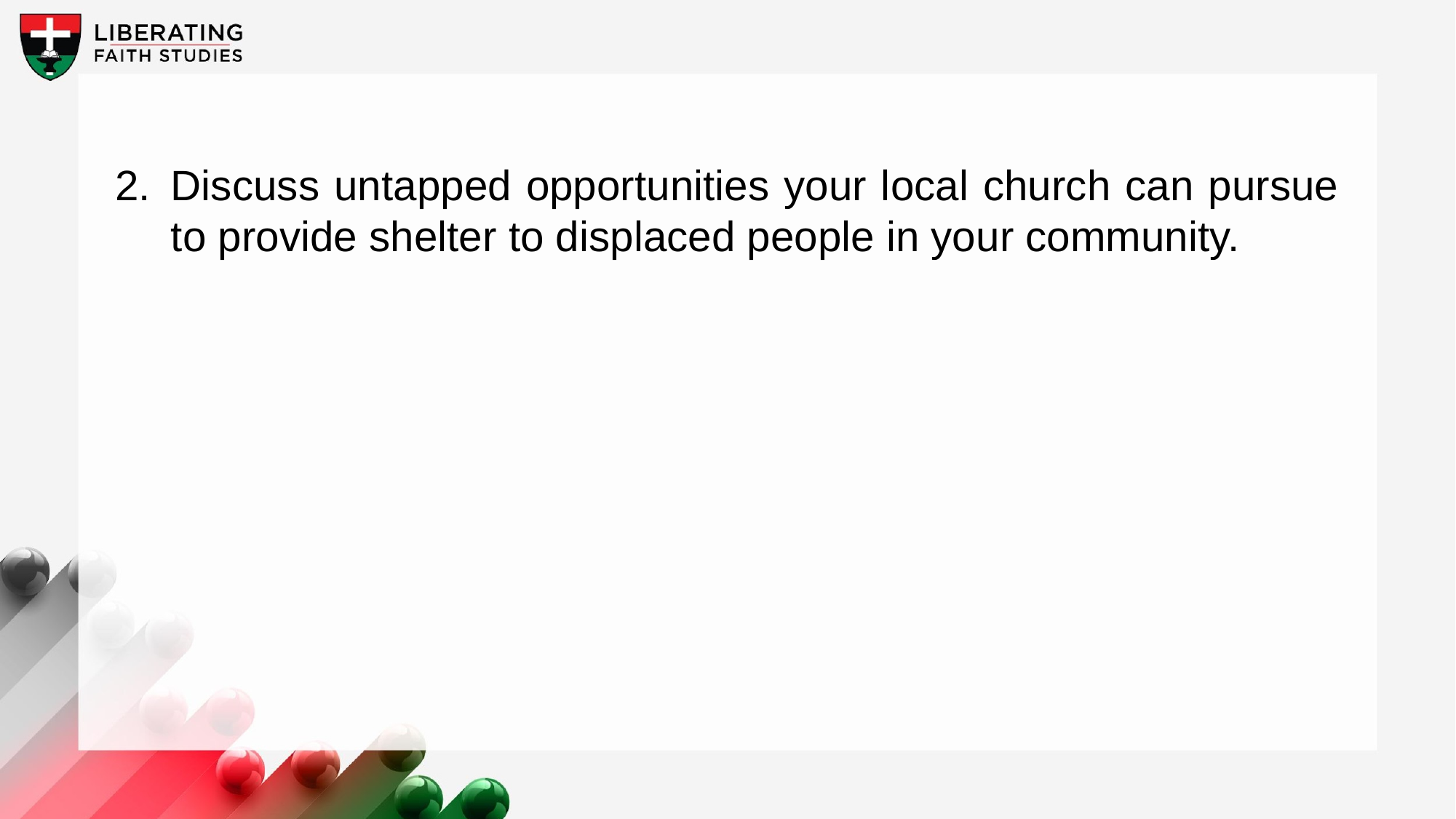

2.	Discuss untapped opportunities your local church can pursue to provide shelter to displaced people in your community.